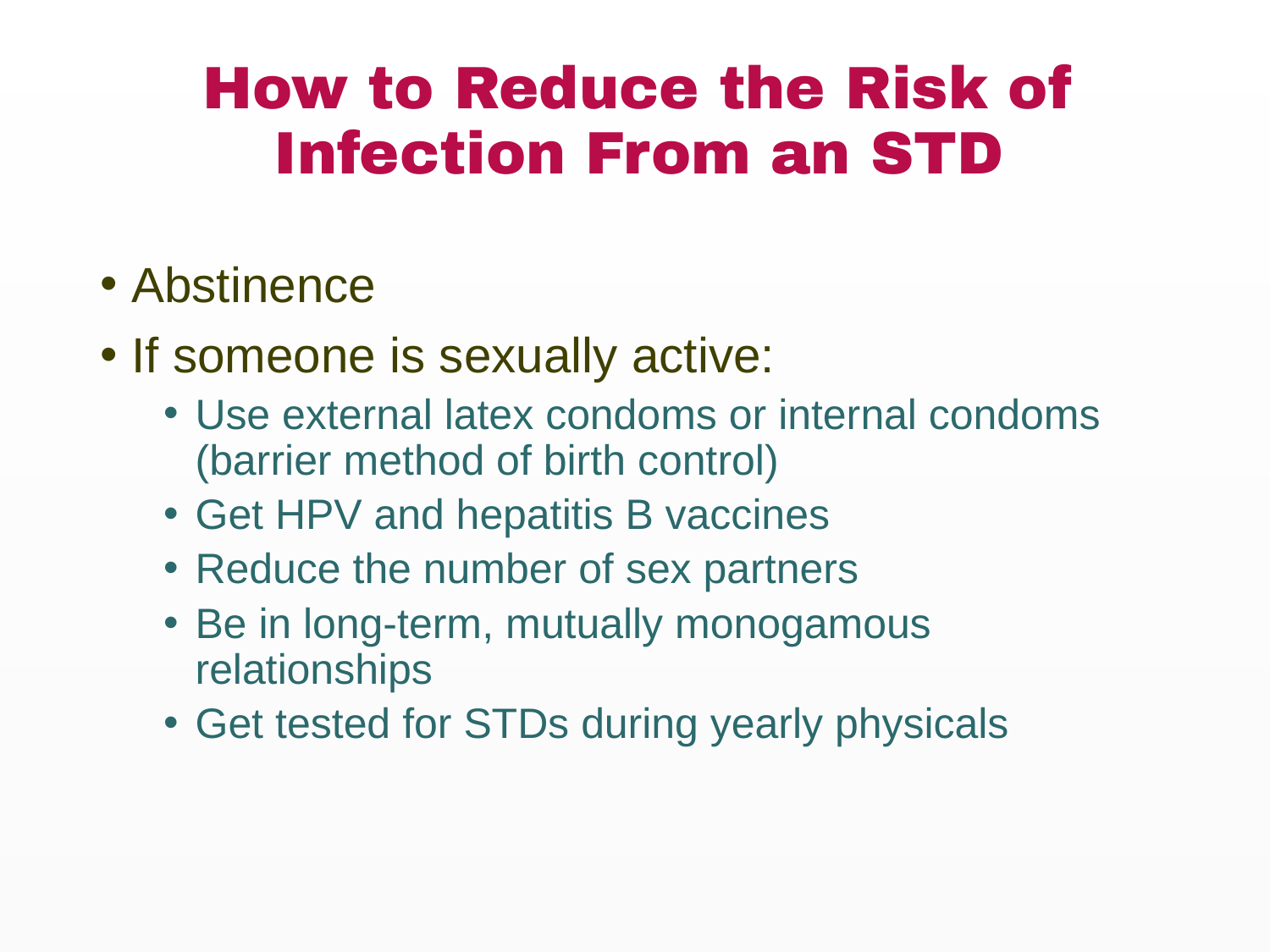

# How to Reduce the Risk of Infection From an STD
Abstinence
If someone is sexually active:
Use external latex condoms or internal condoms (barrier method of birth control)
Get HPV and hepatitis B vaccines
Reduce the number of sex partners
Be in long-term, mutually monogamous relationships
Get tested for STDs during yearly physicals